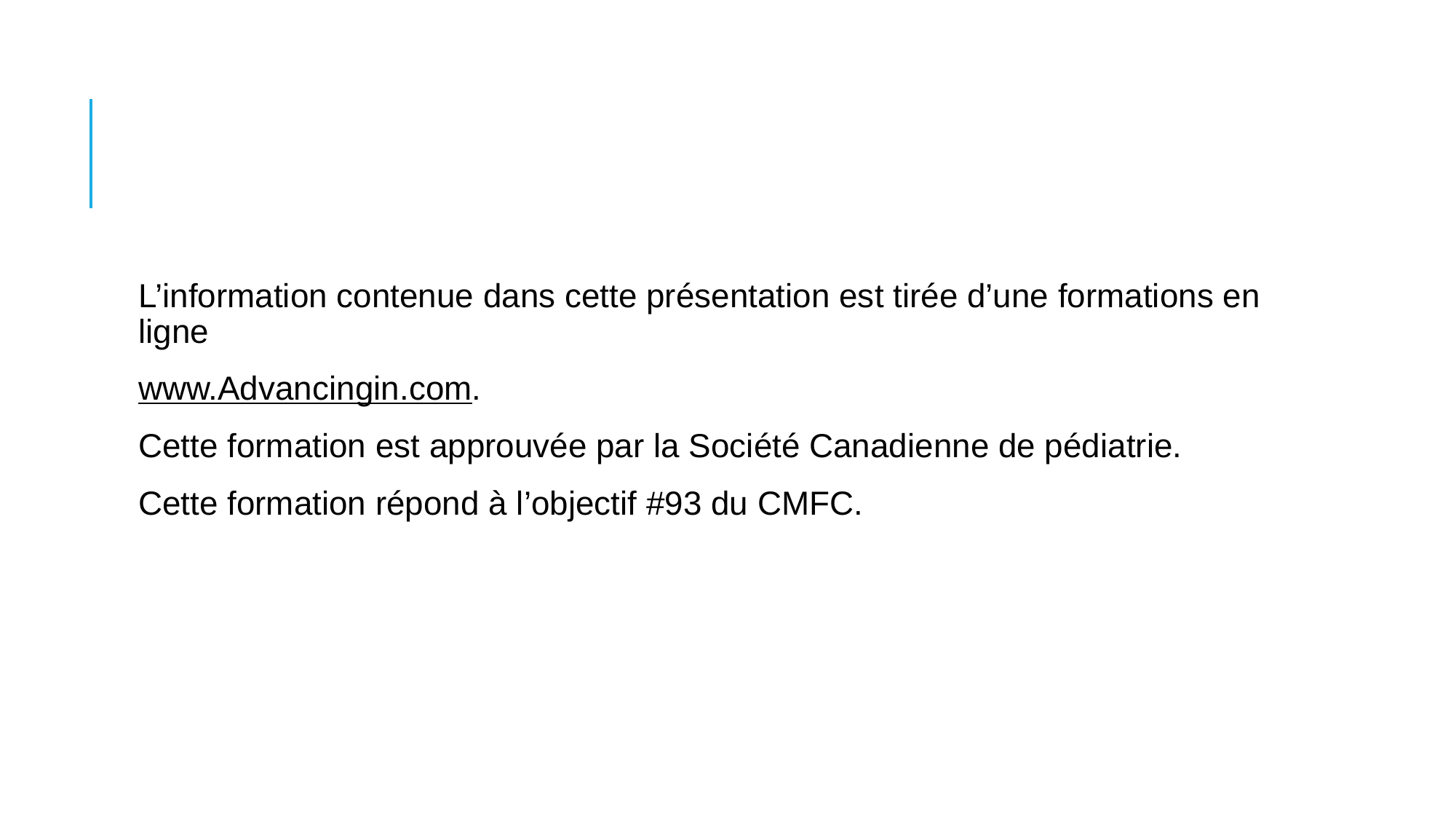

#
L’information contenue dans cette présentation est tirée d’une formations en ligne
www.Advancingin.com.
Cette formation est approuvée par la Société Canadienne de pédiatrie.
Cette formation répond à l’objectif #93 du CMFC.